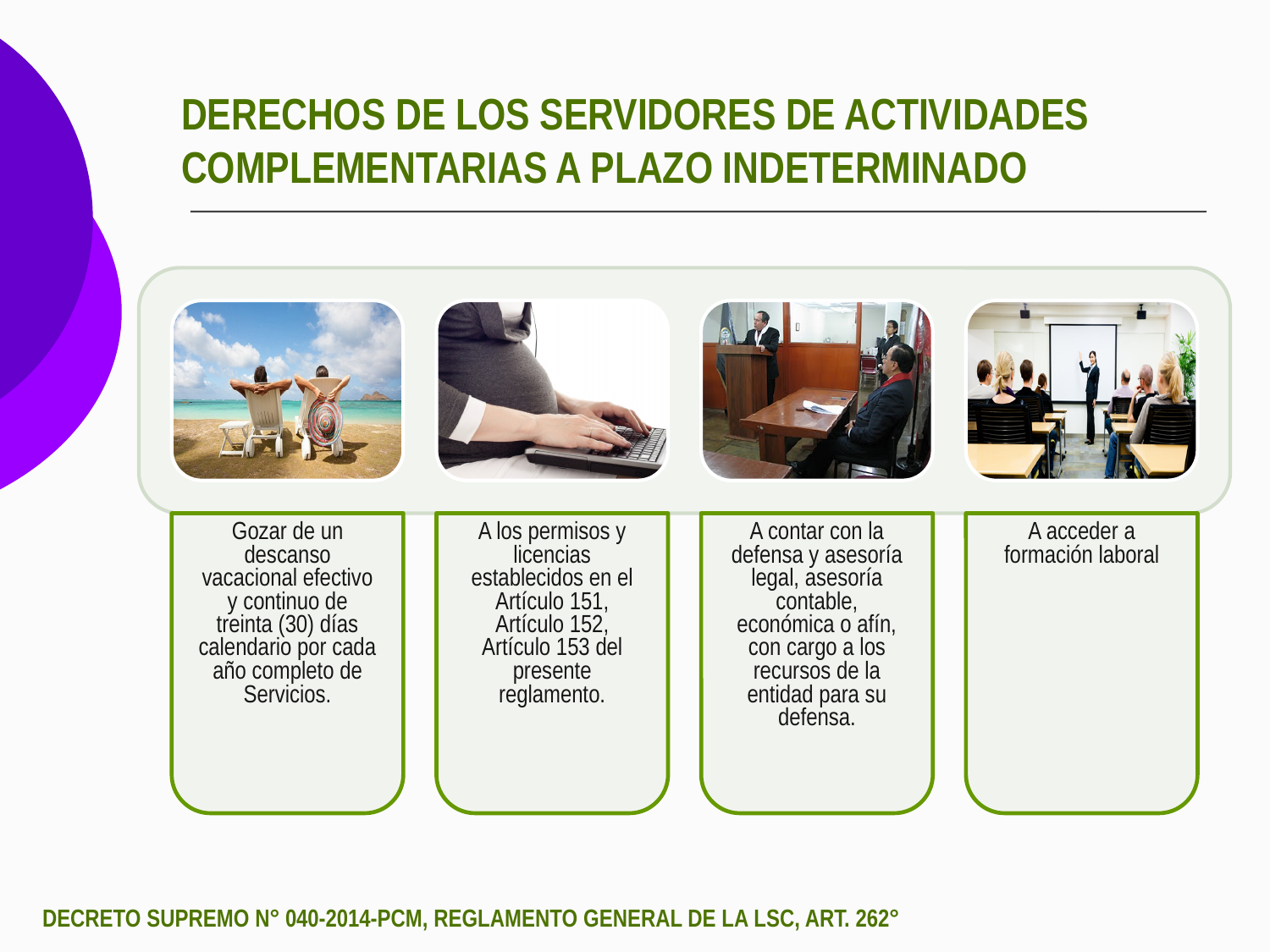

DERECHOS DE LOS SERVIDORES DE ACTIVIDADES COMPLEMENTARIAS A PLAZO INDETERMINADO
Gozar de un descanso vacacional efectivo y continuo de treinta (30) días calendario por cada año completo de Servicios.
A los permisos y licencias establecidos en el Artículo 151, Artículo 152, Artículo 153 del presente reglamento.
A contar con la defensa y asesoría legal, asesoría contable, económica o afín, con cargo a los recursos de la entidad para su defensa.
A acceder a formación laboral
DECRETO SUPREMO N° 040-2014-PCM, REGLAMENTO GENERAL DE LA LSC, ART. 262°